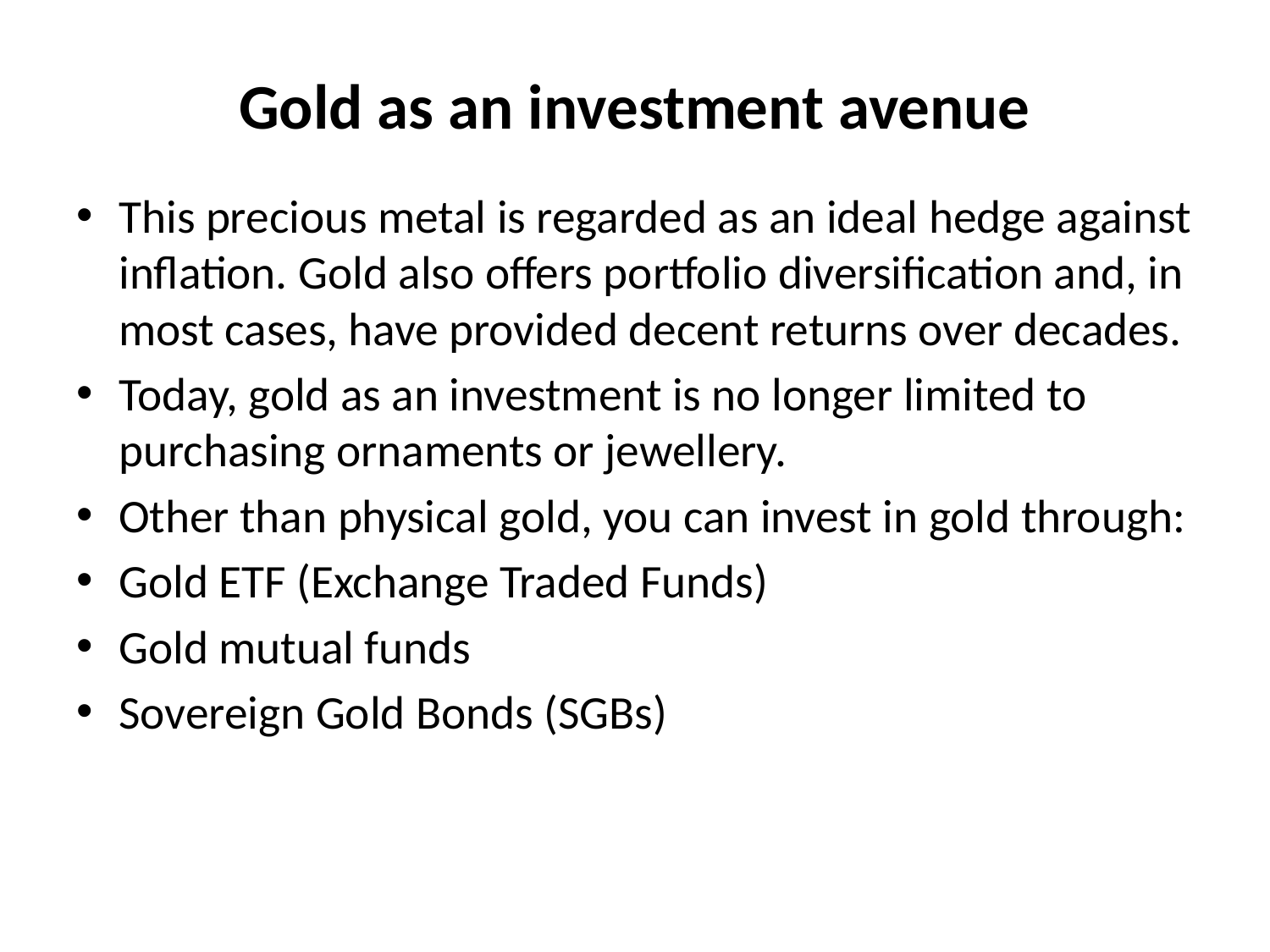

# Gold as an investment avenue
This precious metal is regarded as an ideal hedge against inflation. Gold also offers portfolio diversification and, in most cases, have provided decent returns over decades.
Today, gold as an investment is no longer limited to purchasing ornaments or jewellery.
Other than physical gold, you can invest in gold through:
Gold ETF (Exchange Traded Funds)
Gold mutual funds
Sovereign Gold Bonds (SGBs)